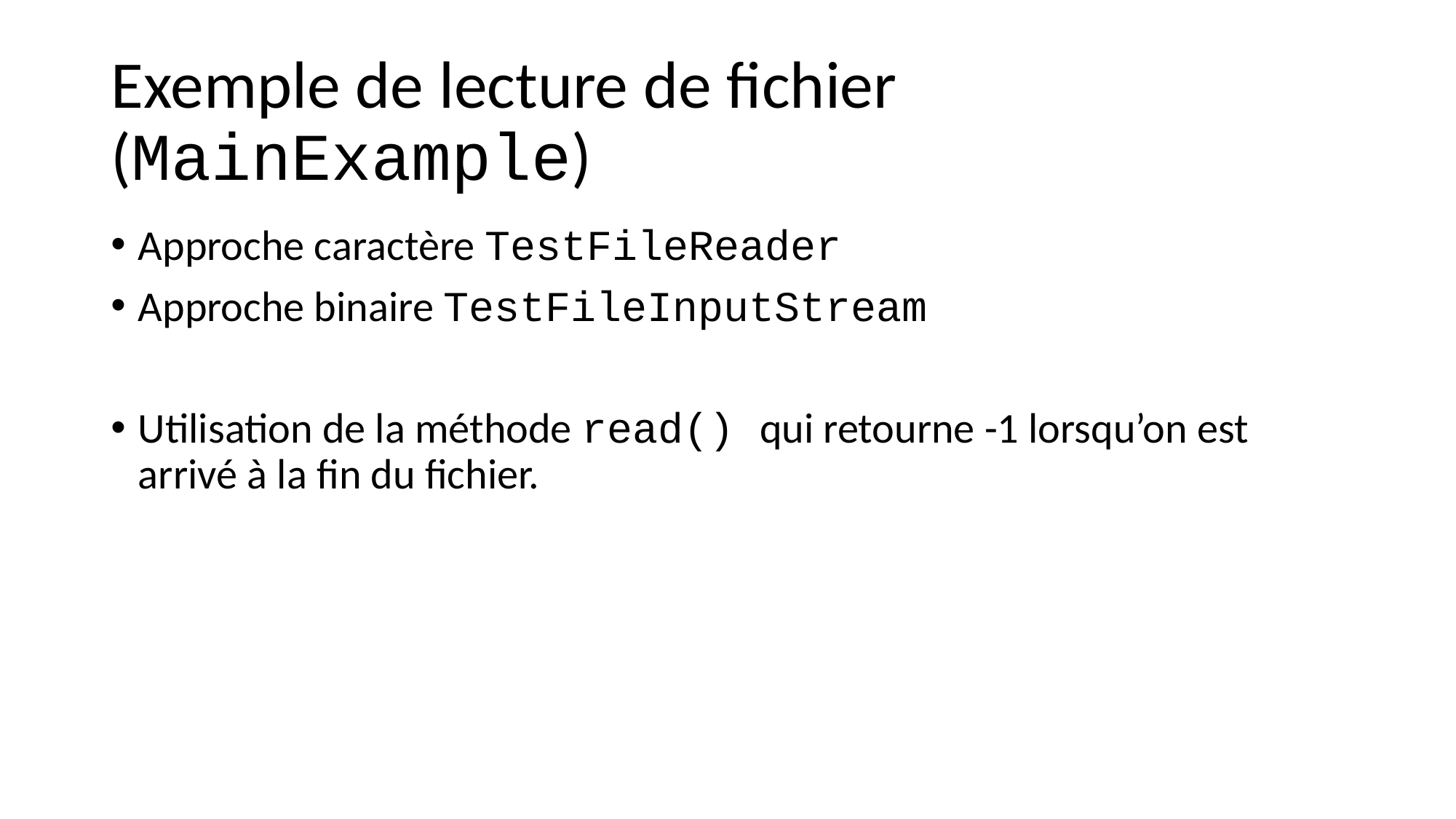

# Exemple de lecture de fichier (MainExample)
Approche caractère TestFileReader
Approche binaire TestFileInputStream

Utilisation de la méthode read() qui retourne -1 lorsqu’on est arrivé à la fin du fichier.